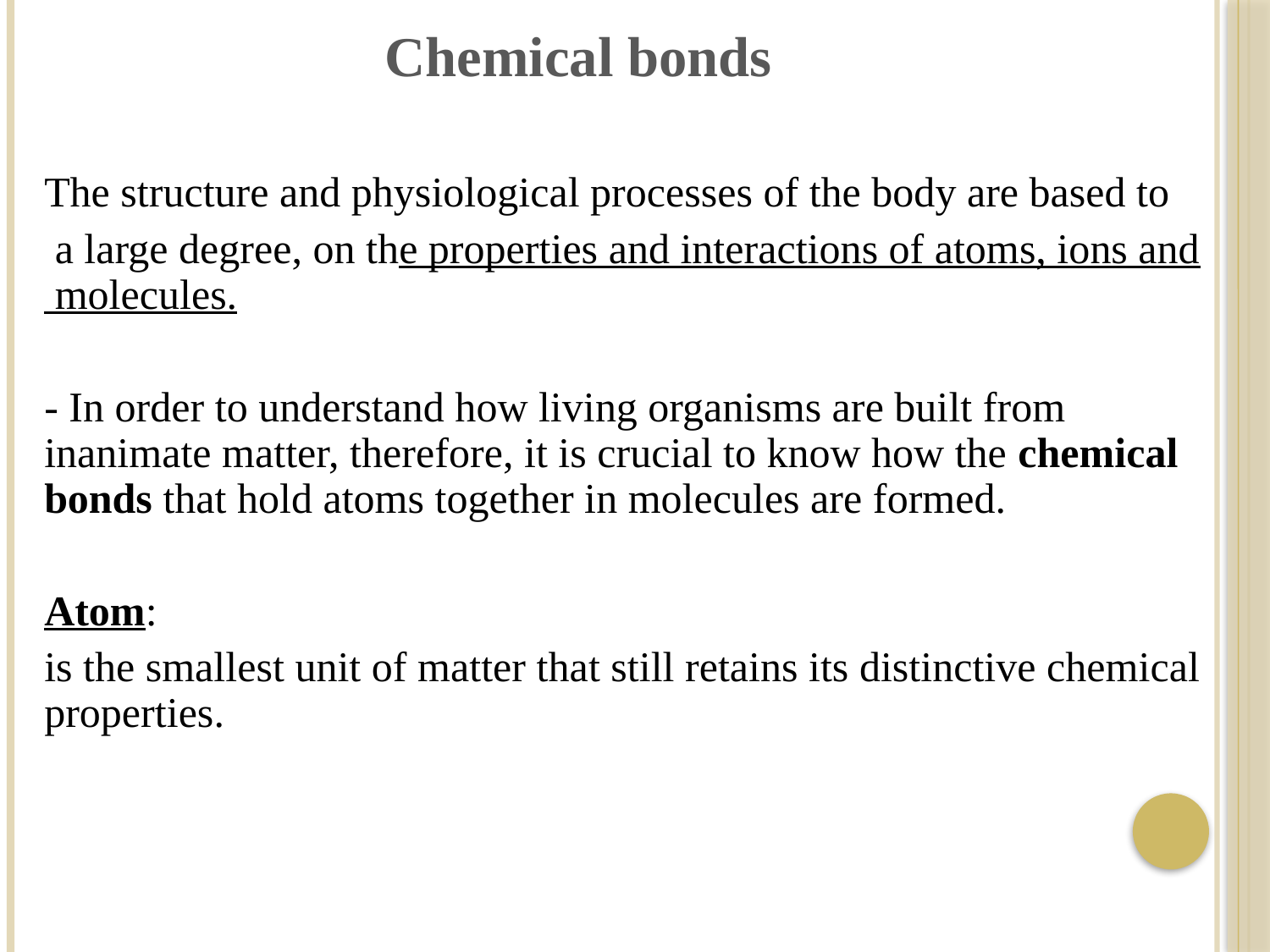

Chemical bonds

The structure and physiological processes of the body are based to
 a large degree, on the properties and interactions of atoms, ions and  molecules.

- In order to understand how living organisms are built from inanimate matter, therefore, it is crucial to know how the chemical bonds that hold atoms together in molecules are formed.

Atom:
is the smallest unit of matter that still retains its distinctive chemical properties.